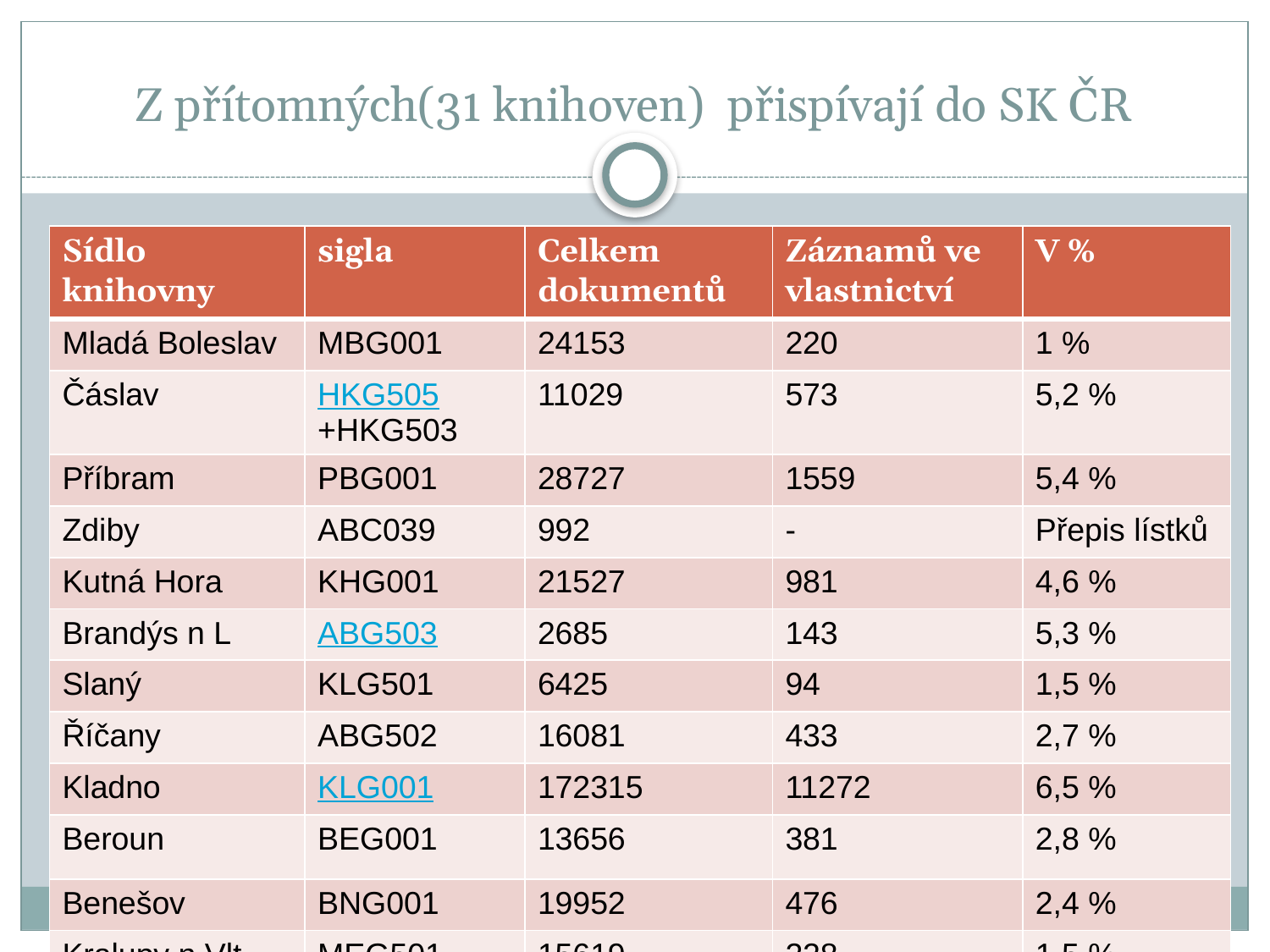

# Z přítomných(31 knihoven)  přispívají do SK ČR
| Sídlo knihovny | sigla | Celkem dokumentů | Záznamů ve vlastnictví | V % |
| --- | --- | --- | --- | --- |
| Mladá Boleslav | MBG001 | 24153 | 220 | 1 % |
| Čáslav | HKG505 +HKG503 | 11029 | 573 | 5,2 % |
| Příbram | PBG001 | 28727 | 1559 | 5,4 % |
| Zdiby | ABC039 | 992 | - | Přepis lístků |
| Kutná Hora | KHG001 | 21527 | 981 | 4,6 % |
| Brandýs n L | ABG503 | 2685 | 143 | 5,3 % |
| Slaný | KLG501 | 6425 | 94 | 1,5 % |
| Říčany | ABG502 | 16081 | 433 | 2,7 % |
| Kladno | KLG001 | 172315 | 11272 | 6,5 % |
| Beroun | BEG001 | 13656 | 381 | 2,8 % |
| Benešov | BNG001 | 19952 | 476 | 2,4 % |
| Kralupy n Vlt | MEG501 | 15619 | 228 | 1,5 % |
| Kolín | KOG001 | 82289 | 8766 | 10,7 % |
| Celkem | 14 knihoven | 355.450 | 22.774 | 6,4 % |
|  |  |  |  |  |